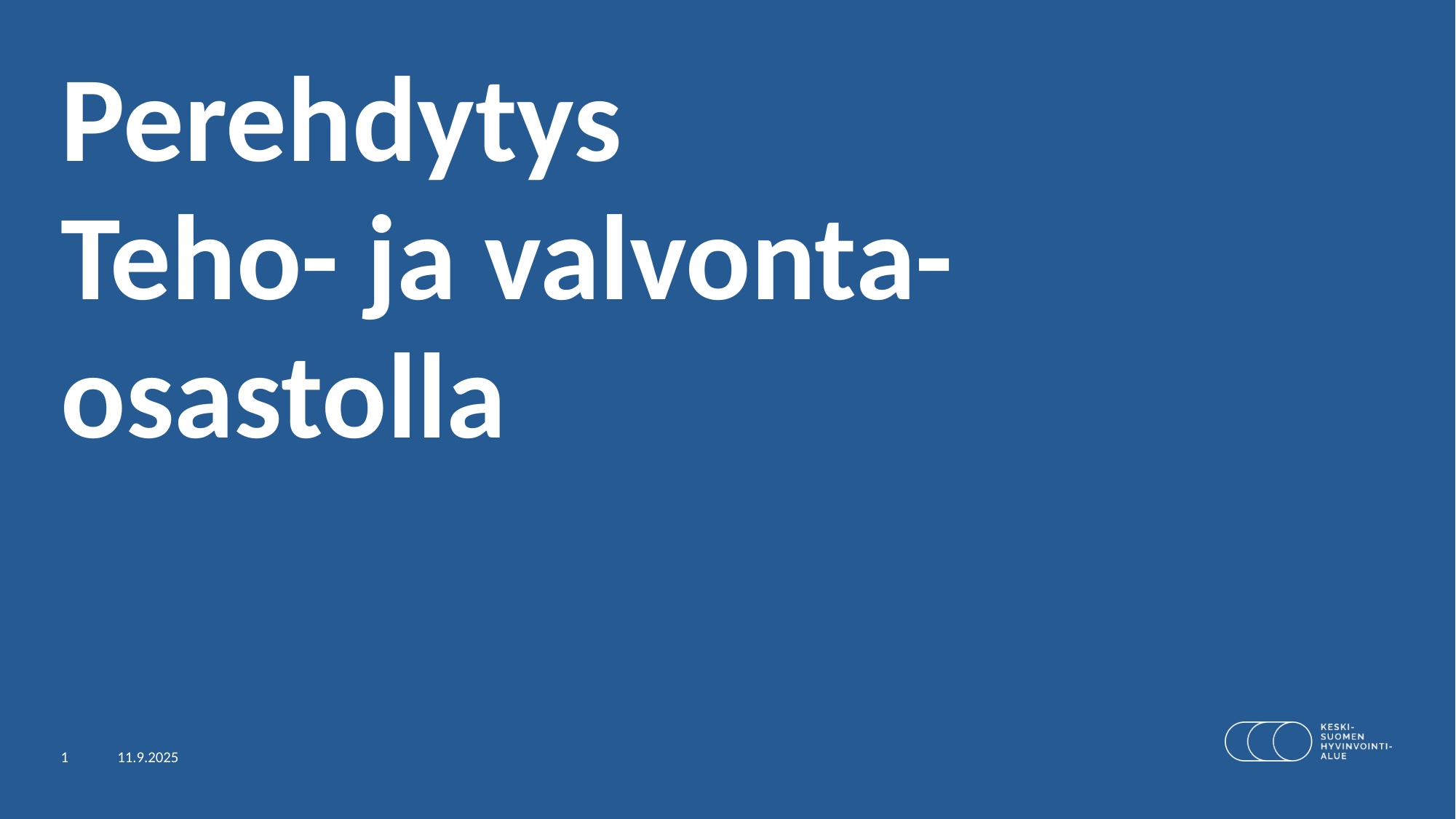

# Perehdytys Teho- ja valvonta-osastolla
1
11.9.2025